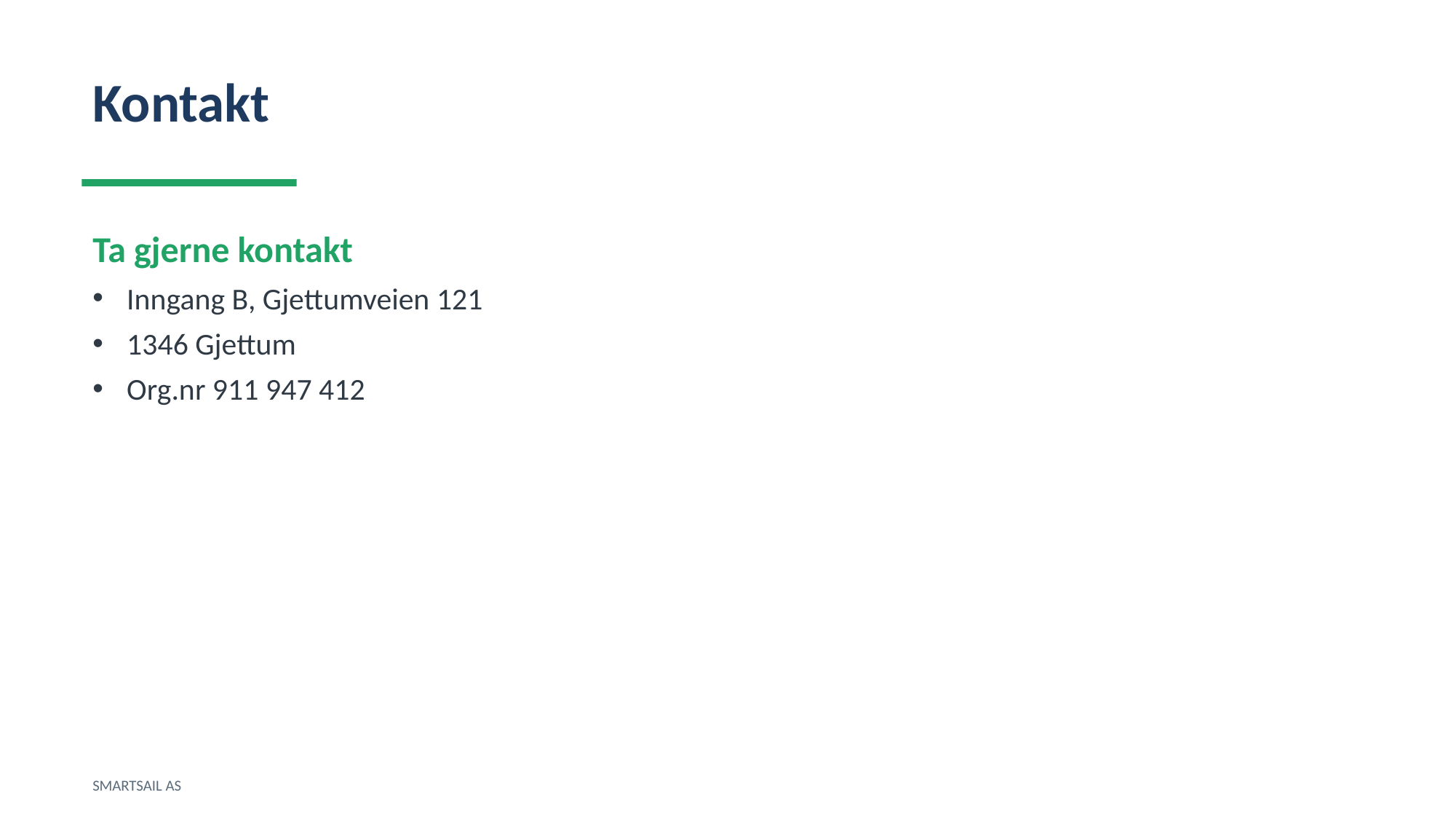

Kontakt

Ta gjerne kontakt
Inngang B, Gjettumveien 121
1346 Gjettum
Org.nr 911 947 412
SMARTSAIL AS